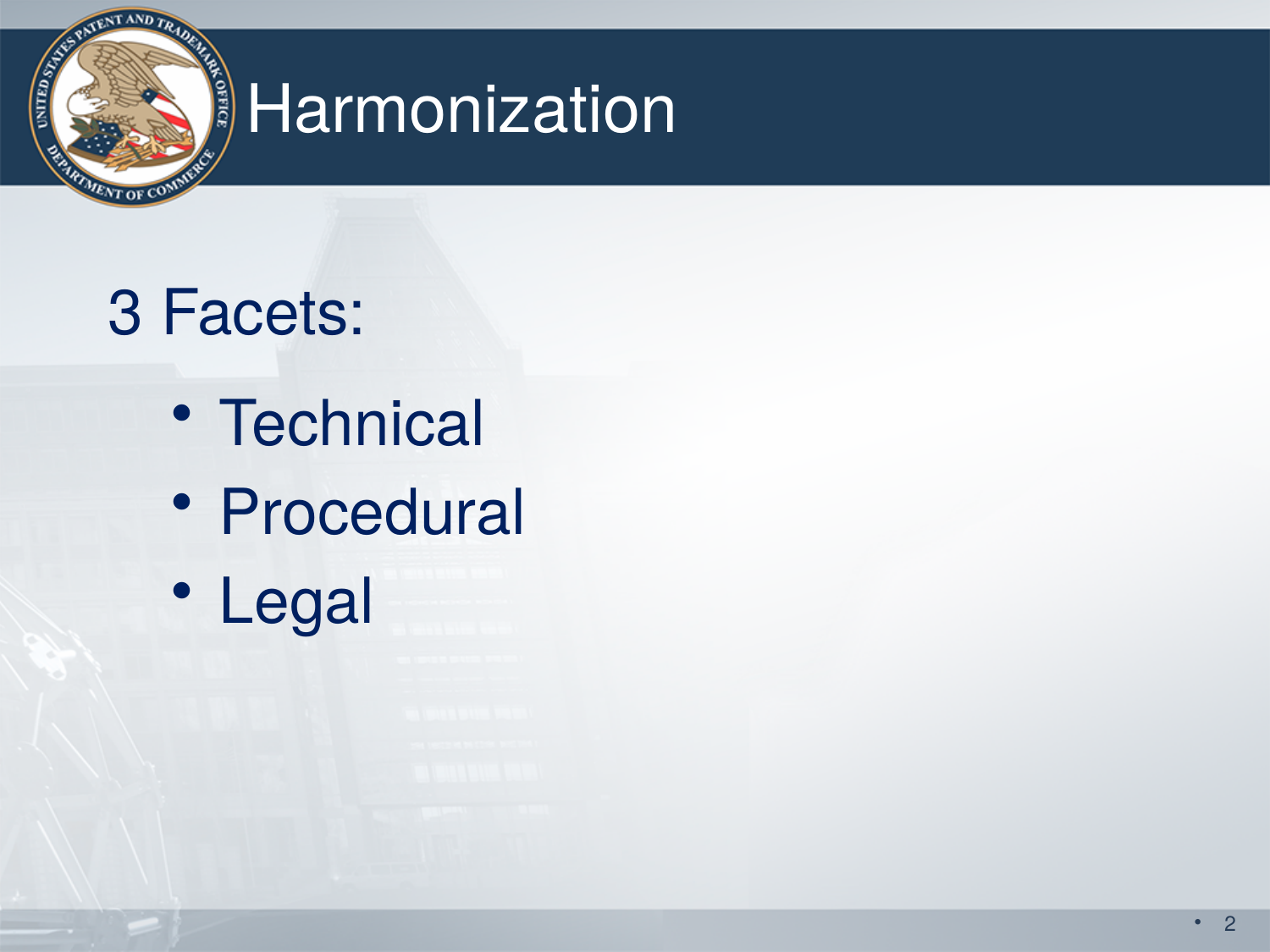

# Harmonization
3 Facets:

Technical
Procedural
Legal
2